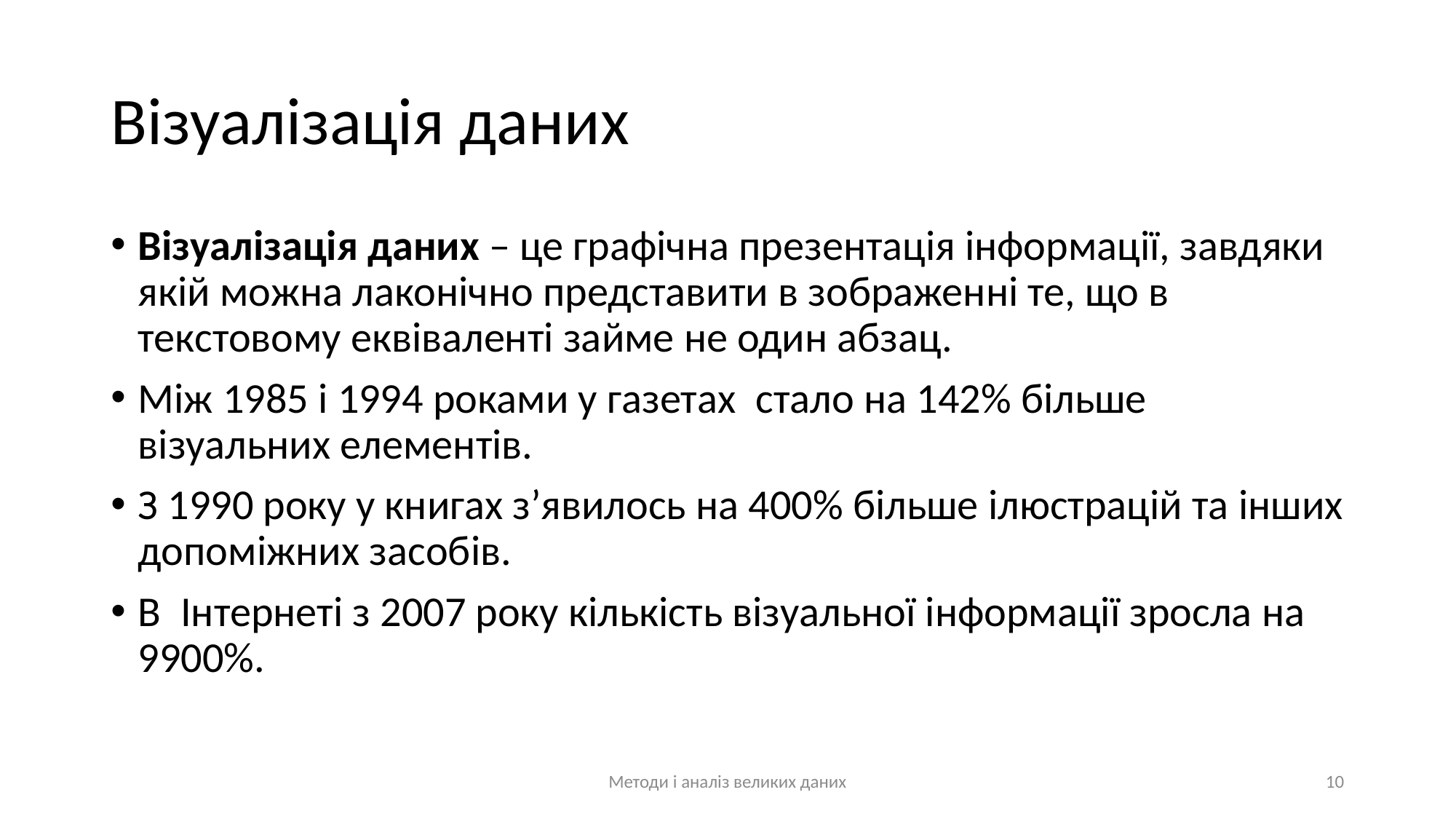

# Візуалізація даних
Візуалізація даних – це графічна презентація інформації, завдяки якій можна лаконічно представити в зображенні те, що в текстовому еквіваленті займе не один абзац.
Між 1985 і 1994 роками у газeтах  стало на 142% більше візуальних елементів.
З 1990 року у книгах з’явилось на 400% більшe ілюстрацій та інших допоміжних засобів.
В  Інтернеті з 2007 року кількість візуальної інформації зросла на 9900%.
Методи і аналіз великих даних
10